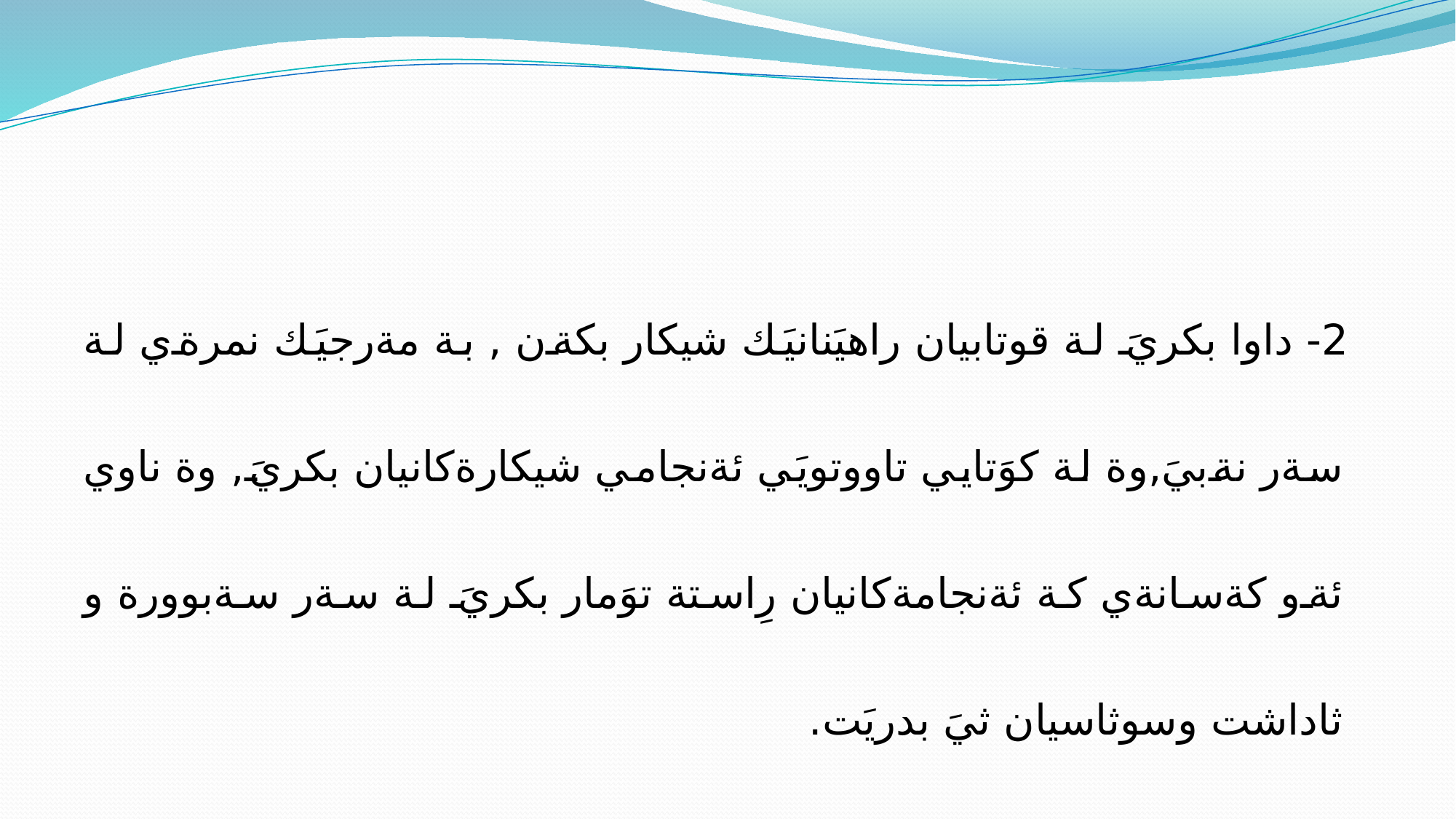

#
  2- داوا بكريَ لة قوتابيان راهيَنانيَك شيكار بكةن , بة مةرجيَك نمرةي لة سةر نةبيَ,وة لة كوَتايي تاووتويَي ئةنجامي شيكارةكانيان بكريَ, وة ناوي ئةو كةسانةي كة ئةنجامةكانيان رِاستة توَمار بكريَ لة سةر سةبوورة و ثاداشت وسوثاسيان ثيَ بدريَت.